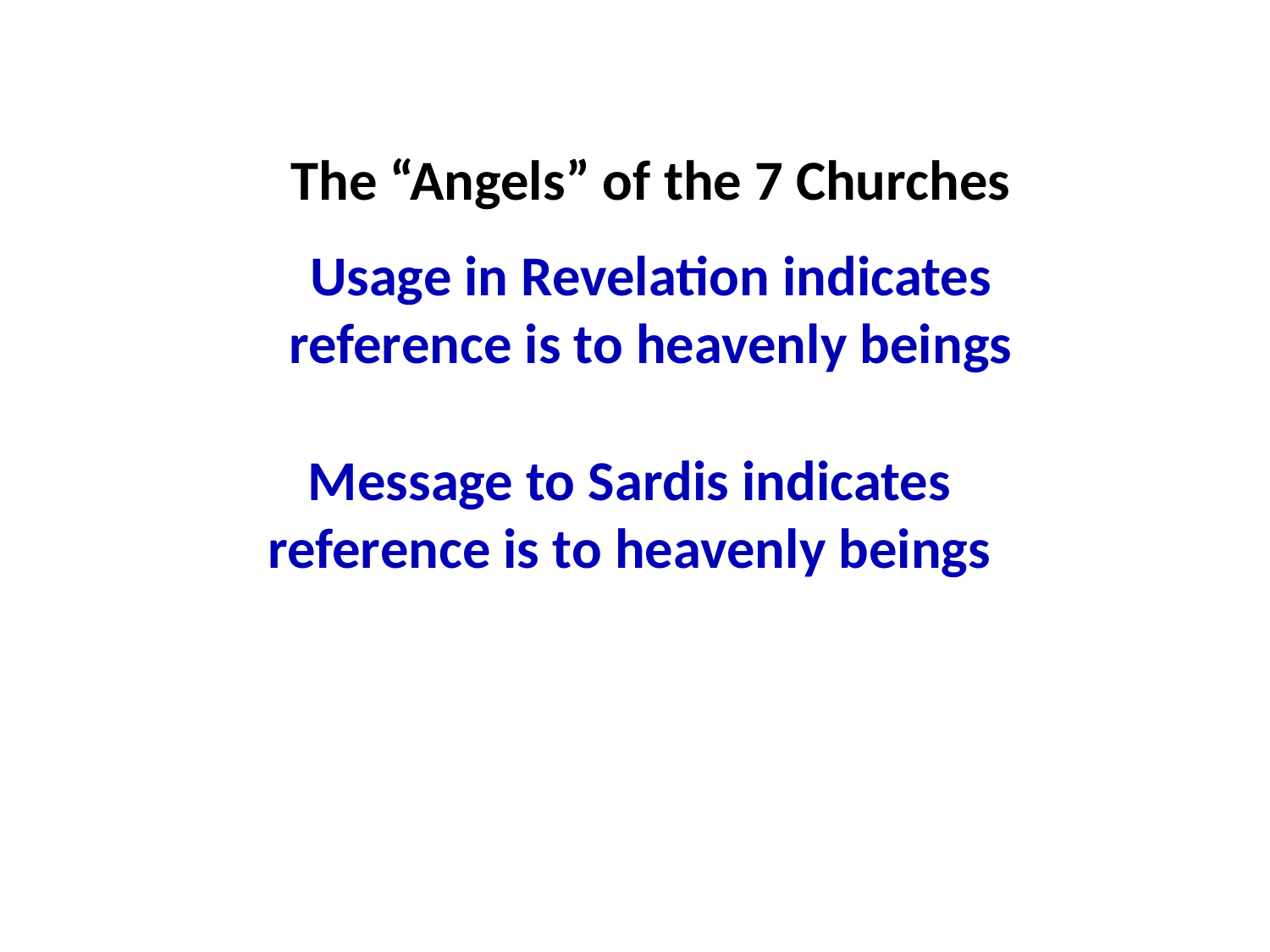

The “Angels” of the 7 Churches
Usage in Revelation indicates reference is to heavenly beings
Message to Sardis indicates reference is to heavenly beings